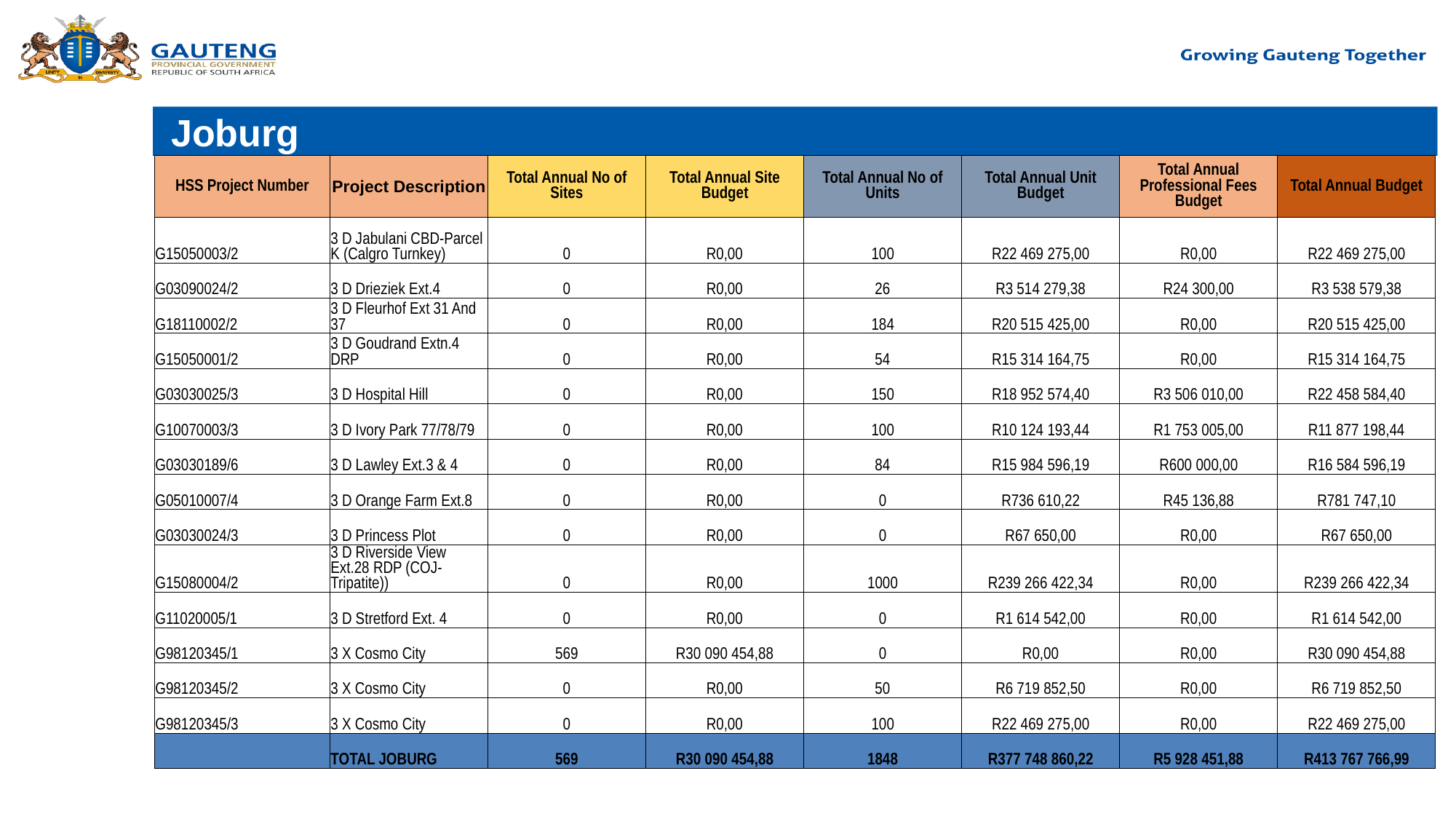

# Joburg
| HSS Project Number | Project Description | Total Annual No of Sites | Total Annual Site Budget | Total Annual No of Units | Total Annual Unit Budget | Total Annual Professional Fees Budget | Total Annual Budget |
| --- | --- | --- | --- | --- | --- | --- | --- |
| G15050003/2 | 3 D Jabulani CBD-Parcel K (Calgro Turnkey) | 0 | R0,00 | 100 | R22 469 275,00 | R0,00 | R22 469 275,00 |
| G03090024/2 | 3 D Drieziek Ext.4 | 0 | R0,00 | 26 | R3 514 279,38 | R24 300,00 | R3 538 579,38 |
| G18110002/2 | 3 D Fleurhof Ext 31 And 37 | 0 | R0,00 | 184 | R20 515 425,00 | R0,00 | R20 515 425,00 |
| G15050001/2 | 3 D Goudrand Extn.4 DRP | 0 | R0,00 | 54 | R15 314 164,75 | R0,00 | R15 314 164,75 |
| G03030025/3 | 3 D Hospital Hill | 0 | R0,00 | 150 | R18 952 574,40 | R3 506 010,00 | R22 458 584,40 |
| G10070003/3 | 3 D Ivory Park 77/78/79 | 0 | R0,00 | 100 | R10 124 193,44 | R1 753 005,00 | R11 877 198,44 |
| G03030189/6 | 3 D Lawley Ext.3 & 4 | 0 | R0,00 | 84 | R15 984 596,19 | R600 000,00 | R16 584 596,19 |
| G05010007/4 | 3 D Orange Farm Ext.8 | 0 | R0,00 | 0 | R736 610,22 | R45 136,88 | R781 747,10 |
| G03030024/3 | 3 D Princess Plot | 0 | R0,00 | 0 | R67 650,00 | R0,00 | R67 650,00 |
| G15080004/2 | 3 D Riverside View Ext.28 RDP (COJ-Tripatite)) | 0 | R0,00 | 1000 | R239 266 422,34 | R0,00 | R239 266 422,34 |
| G11020005/1 | 3 D Stretford Ext. 4 | 0 | R0,00 | 0 | R1 614 542,00 | R0,00 | R1 614 542,00 |
| G98120345/1 | 3 X Cosmo City | 569 | R30 090 454,88 | 0 | R0,00 | R0,00 | R30 090 454,88 |
| G98120345/2 | 3 X Cosmo City | 0 | R0,00 | 50 | R6 719 852,50 | R0,00 | R6 719 852,50 |
| G98120345/3 | 3 X Cosmo City | 0 | R0,00 | 100 | R22 469 275,00 | R0,00 | R22 469 275,00 |
|  | TOTAL JOBURG | 569 | R30 090 454,88 | 1848 | R377 748 860,22 | R5 928 451,88 | R413 767 766,99 |